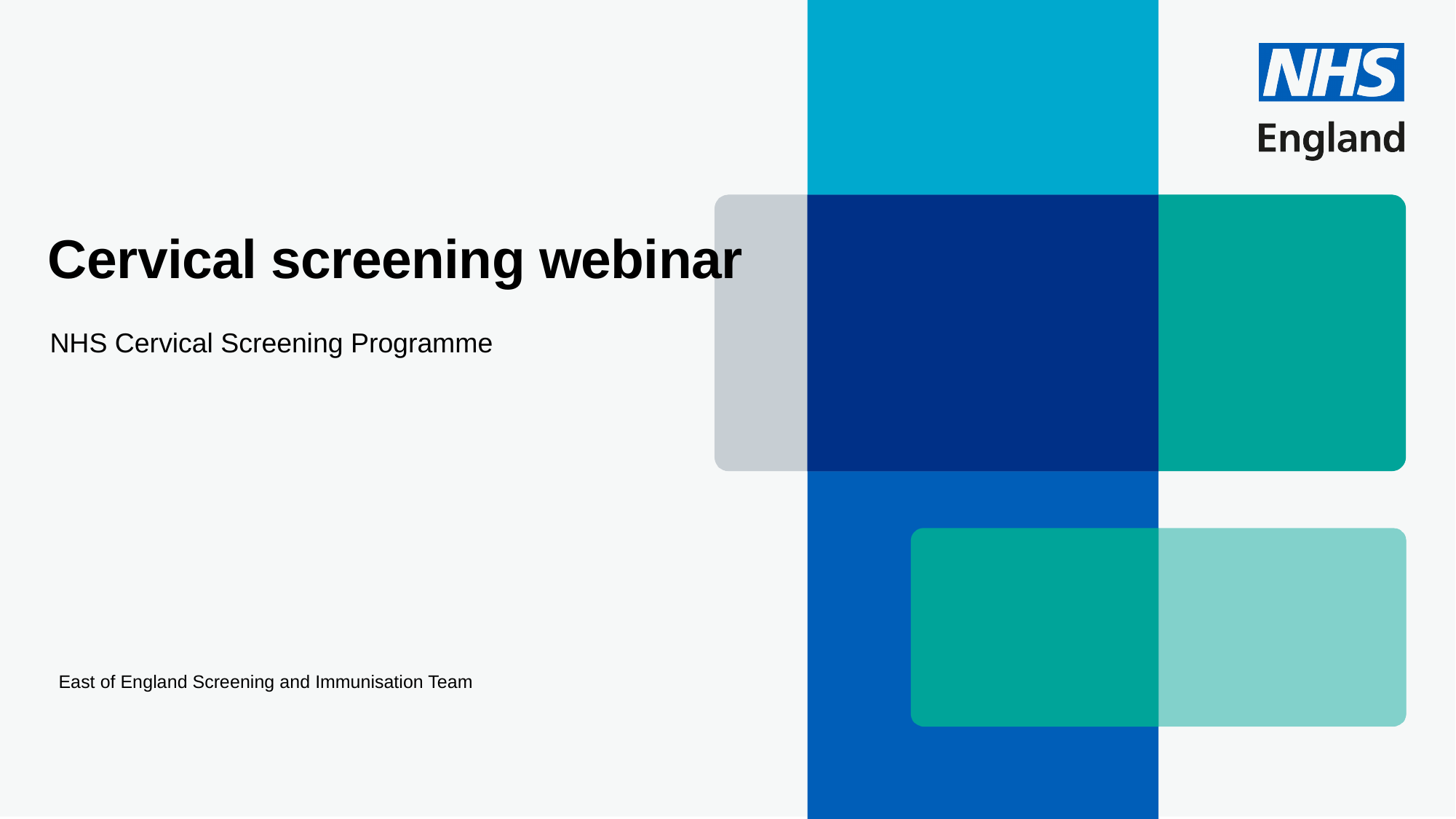

# Cervical screening webinar
NHS Cervical Screening Programme
East of England Screening and Immunisation Team